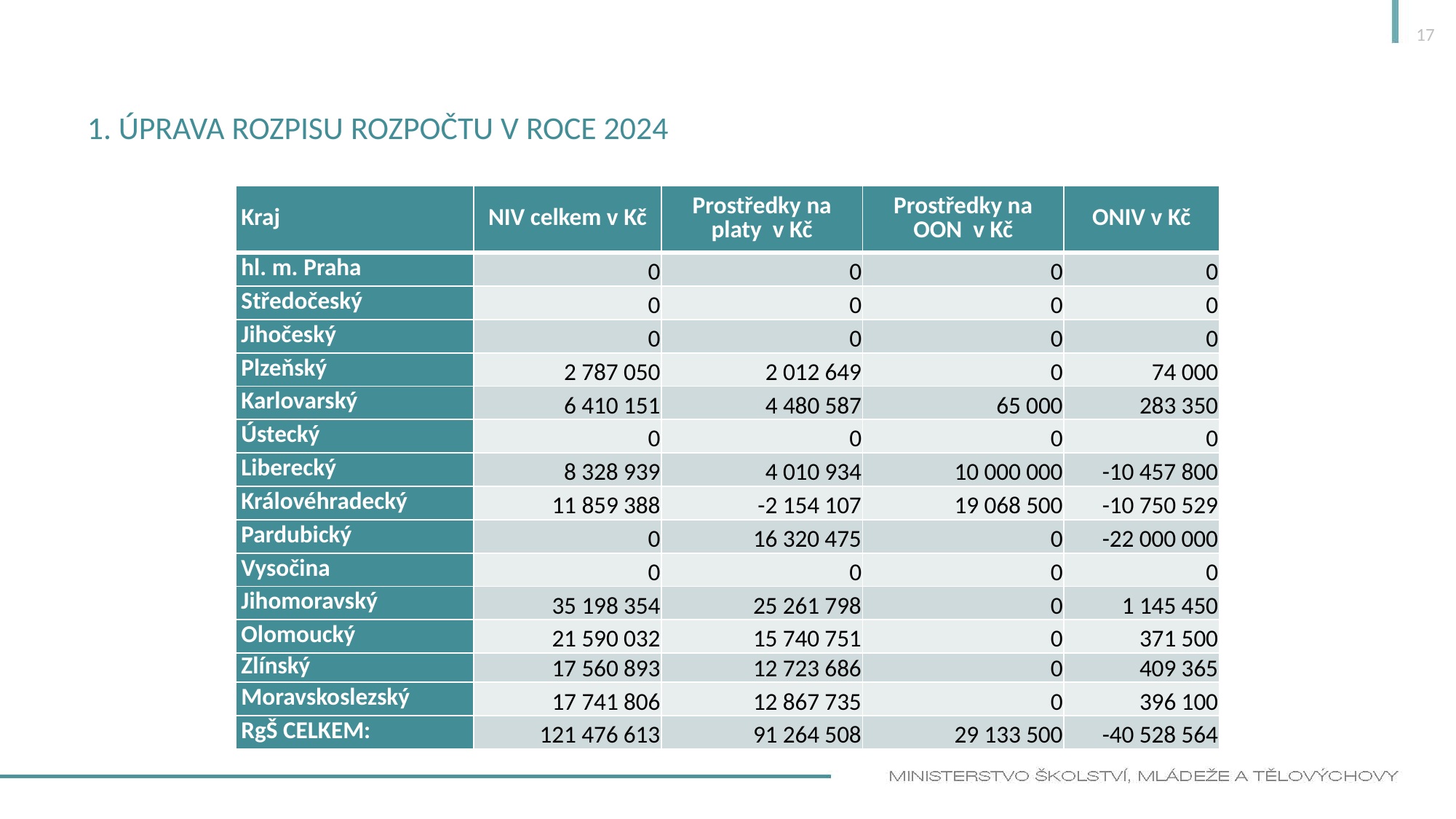

17
# 1. úprava rozpisu rozpočtu v roce 2024
| Kraj | NIV celkem v Kč | Prostředky na platy  v Kč | Prostředky na OON  v Kč | ONIV v Kč |
| --- | --- | --- | --- | --- |
| hl. m. Praha | 0 | 0 | 0 | 0 |
| Středočeský | 0 | 0 | 0 | 0 |
| Jihočeský | 0 | 0 | 0 | 0 |
| Plzeňský | 2 787 050 | 2 012 649 | 0 | 74 000 |
| Karlovarský | 6 410 151 | 4 480 587 | 65 000 | 283 350 |
| Ústecký | 0 | 0 | 0 | 0 |
| Liberecký | 8 328 939 | 4 010 934 | 10 000 000 | -10 457 800 |
| Královéhradecký | 11 859 388 | -2 154 107 | 19 068 500 | -10 750 529 |
| Pardubický | 0 | 16 320 475 | 0 | -22 000 000 |
| Vysočina | 0 | 0 | 0 | 0 |
| Jihomoravský | 35 198 354 | 25 261 798 | 0 | 1 145 450 |
| Olomoucký | 21 590 032 | 15 740 751 | 0 | 371 500 |
| Zlínský | 17 560 893 | 12 723 686 | 0 | 409 365 |
| Moravskoslezský | 17 741 806 | 12 867 735 | 0 | 396 100 |
| RgŠ CELKEM: | 121 476 613 | 91 264 508 | 29 133 500 | -40 528 564 |